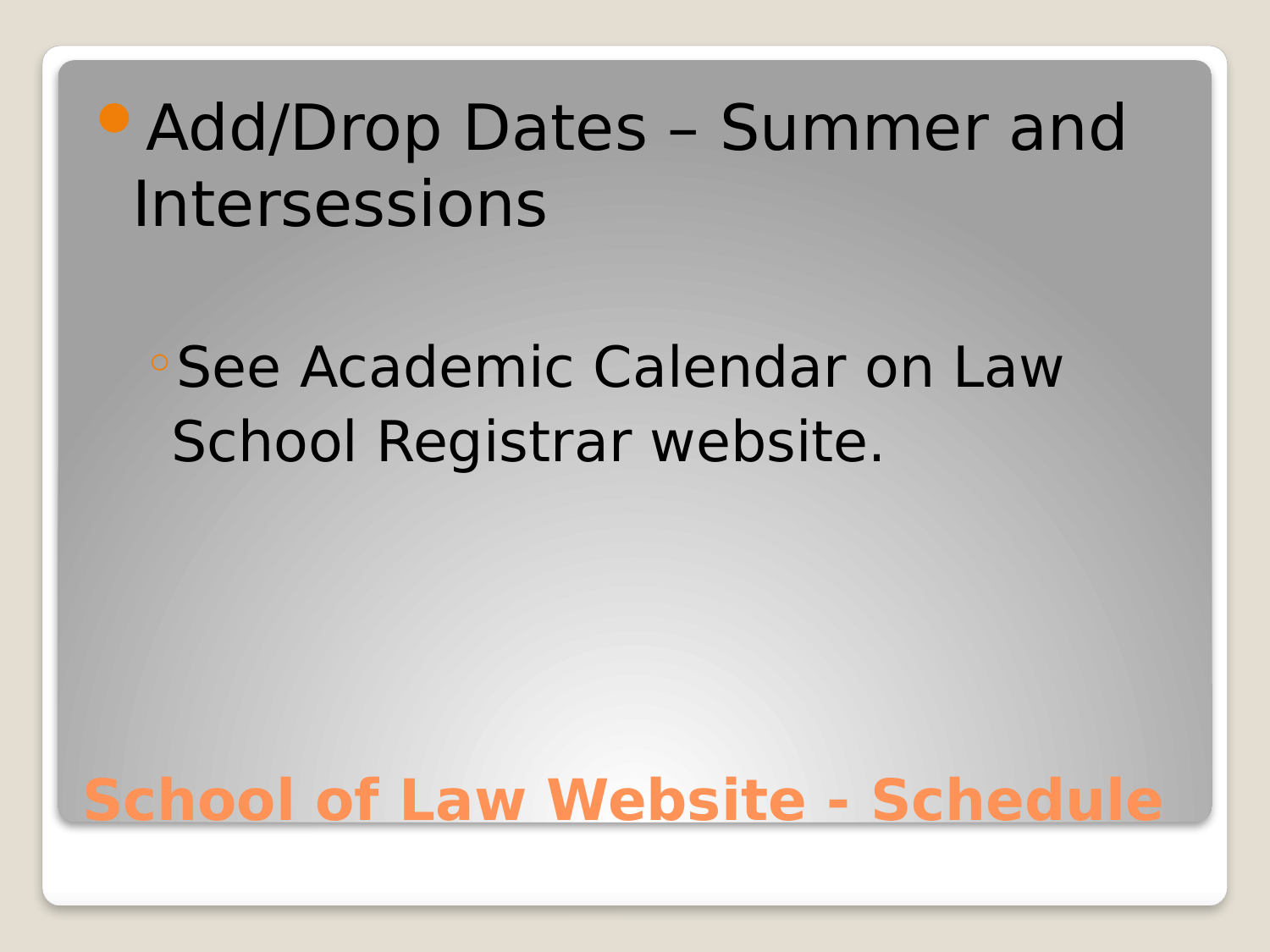

Add/Drop Dates – Summer and Intersessions

See Academic Calendar on Law School Registrar website.
# School of Law Website - Schedule